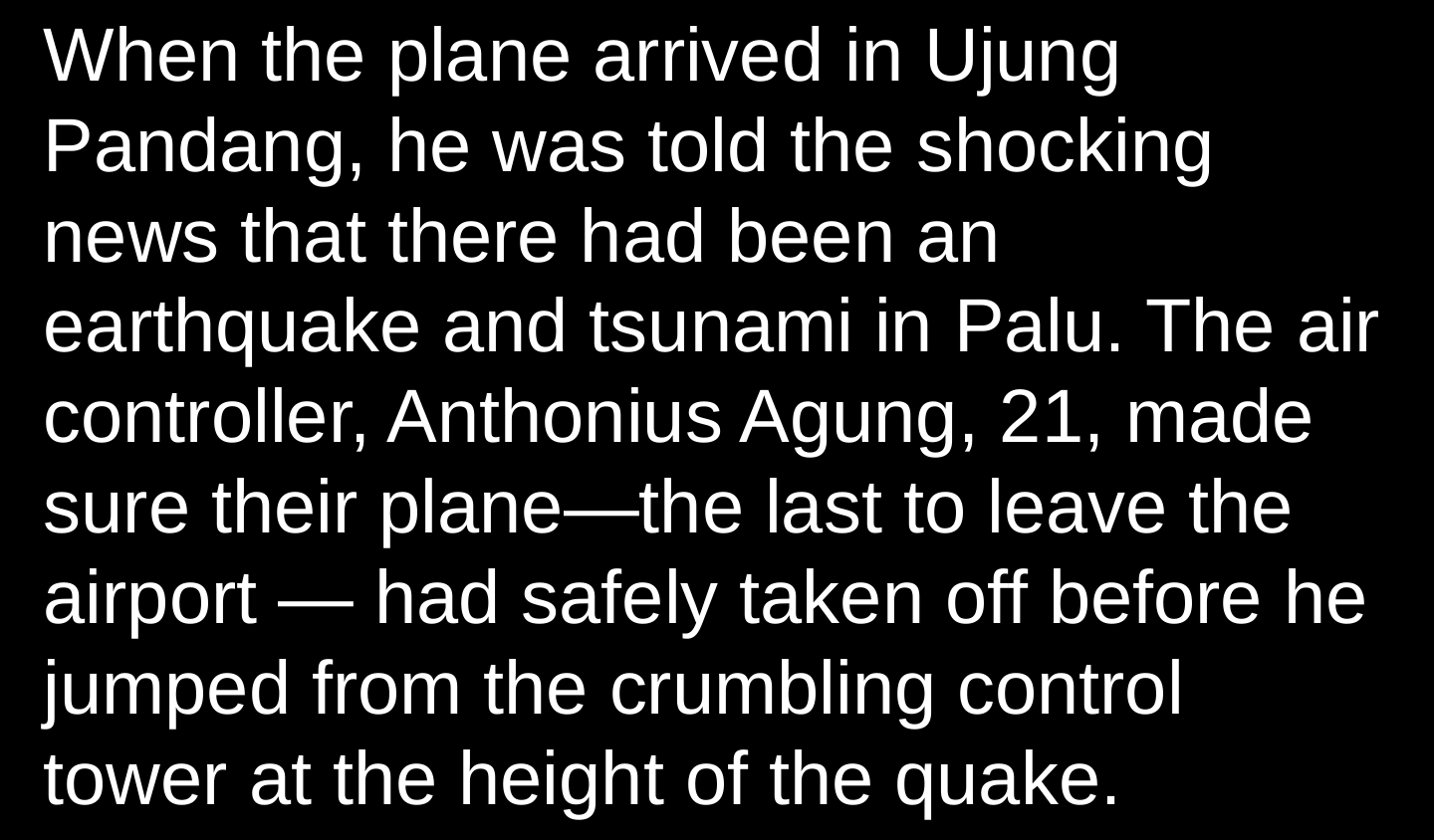

When the plane arrived in Ujung Pandang, he was told the shocking news that there had been an earthquake and tsunami in Palu. The air controller, Anthonius Agung, 21, made sure their plane—the last to leave the airport — had safely taken off before he jumped from the crumbling control tower at the height of the quake.